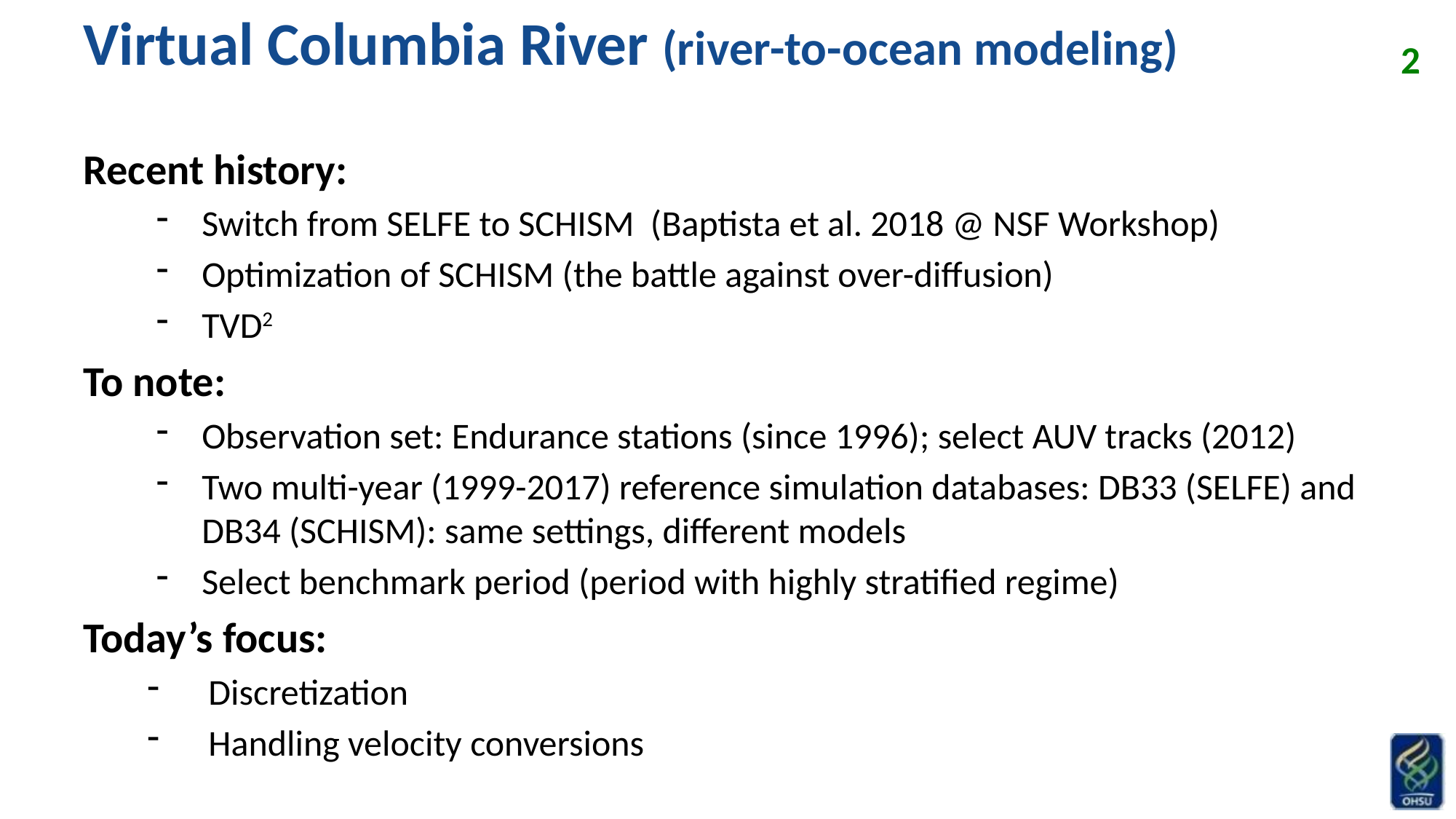

Virtual Columbia River (river-to-ocean modeling)
Recent history:
Switch from SELFE to SCHISM  (Baptista et al. 2018 @ NSF Workshop)
Optimization of SCHISM (the battle against over-diffusion)
TVD2
To note:
Observation set: Endurance stations (since 1996); select AUV tracks (2012)
Two multi-year (1999-2017) reference simulation databases: DB33 (SELFE) and DB34 (SCHISM): same settings, different models
Select benchmark period (period with highly stratified regime)
Today’s focus:
Discretization
Handling velocity conversions